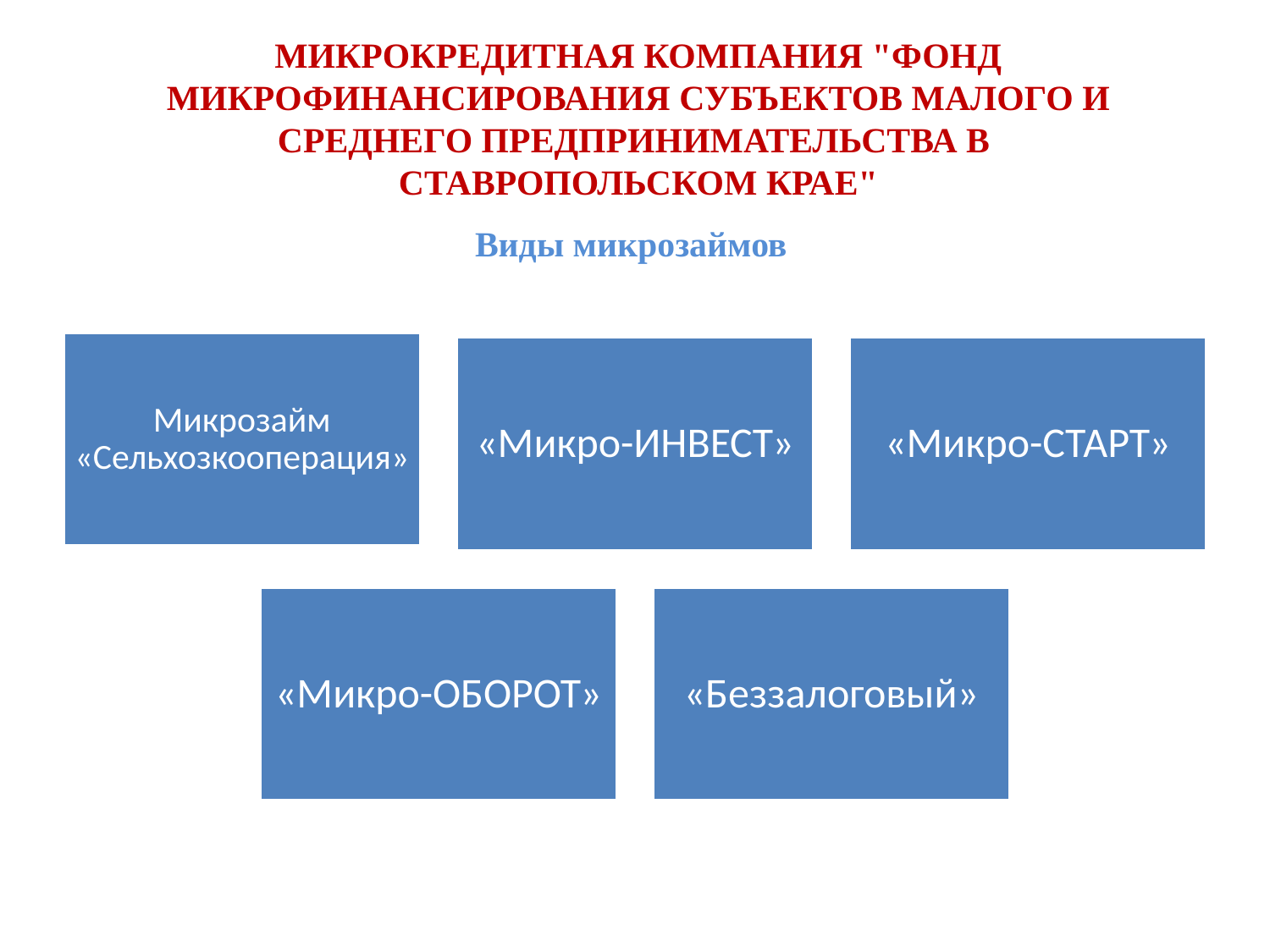

# МИКРОКРЕДИТНАЯ КОМПАНИЯ "ФОНД МИКРОФИНАНСИРОВАНИЯ СУБЪЕКТОВ МАЛОГО И СРЕДНЕГО ПРЕДПРИНИМАТЕЛЬСТВА В СТАВРОПОЛЬСКОМ КРАЕ"
Виды микрозаймов
Микрозайм «Сельхозкооперация»
«Микро-ИНВЕСТ»
«Микро-СТАРТ»
«Микро-ОБОРОТ»
«Беззалоговый»